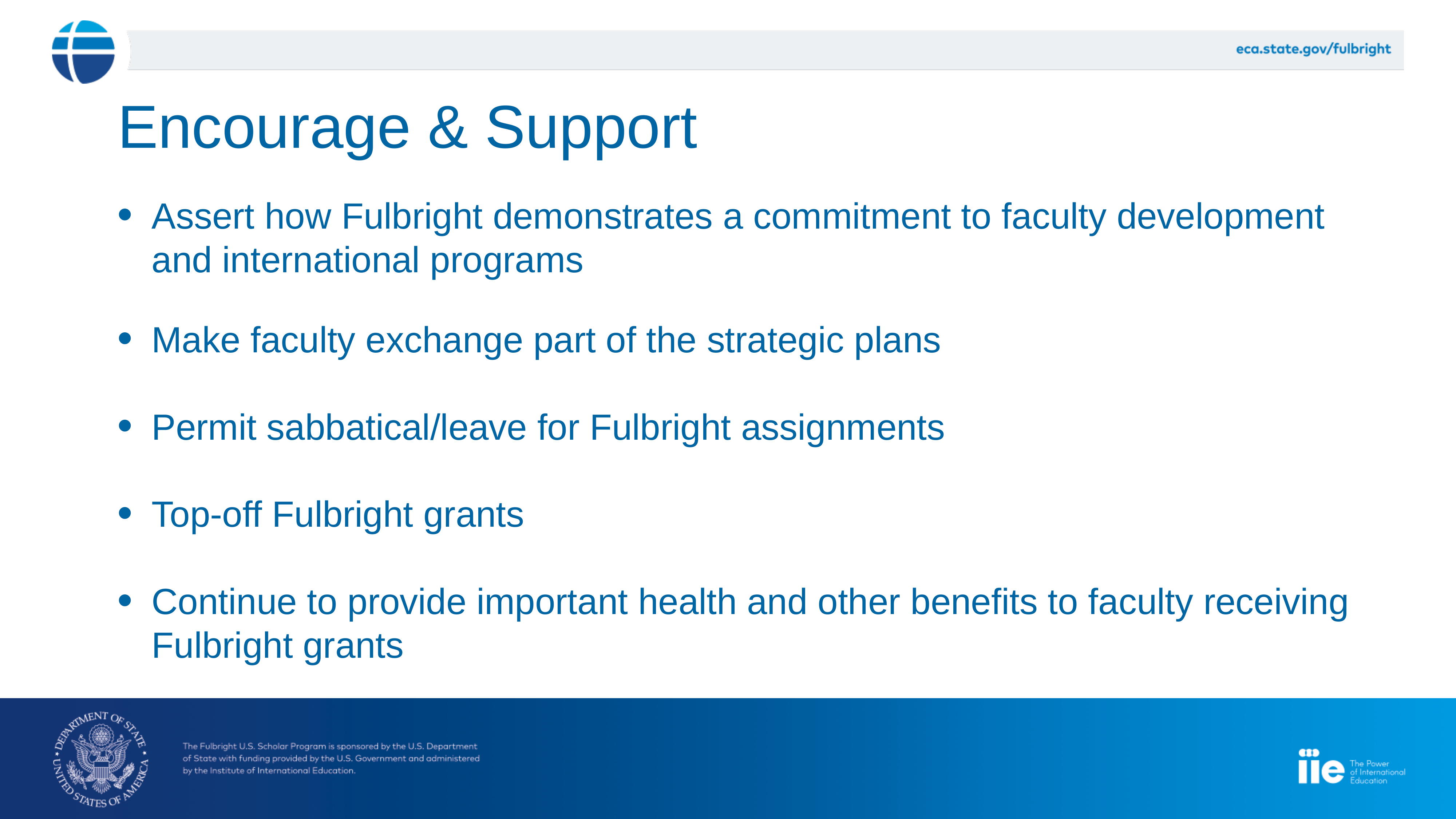

Encourage & Support
Assert how Fulbright demonstrates a commitment to faculty development and international programs

Make faculty exchange part of the strategic plans

Permit sabbatical/leave for Fulbright assignments

Top-off Fulbright grants

Continue to provide important health and other benefits to faculty receiving Fulbright grants